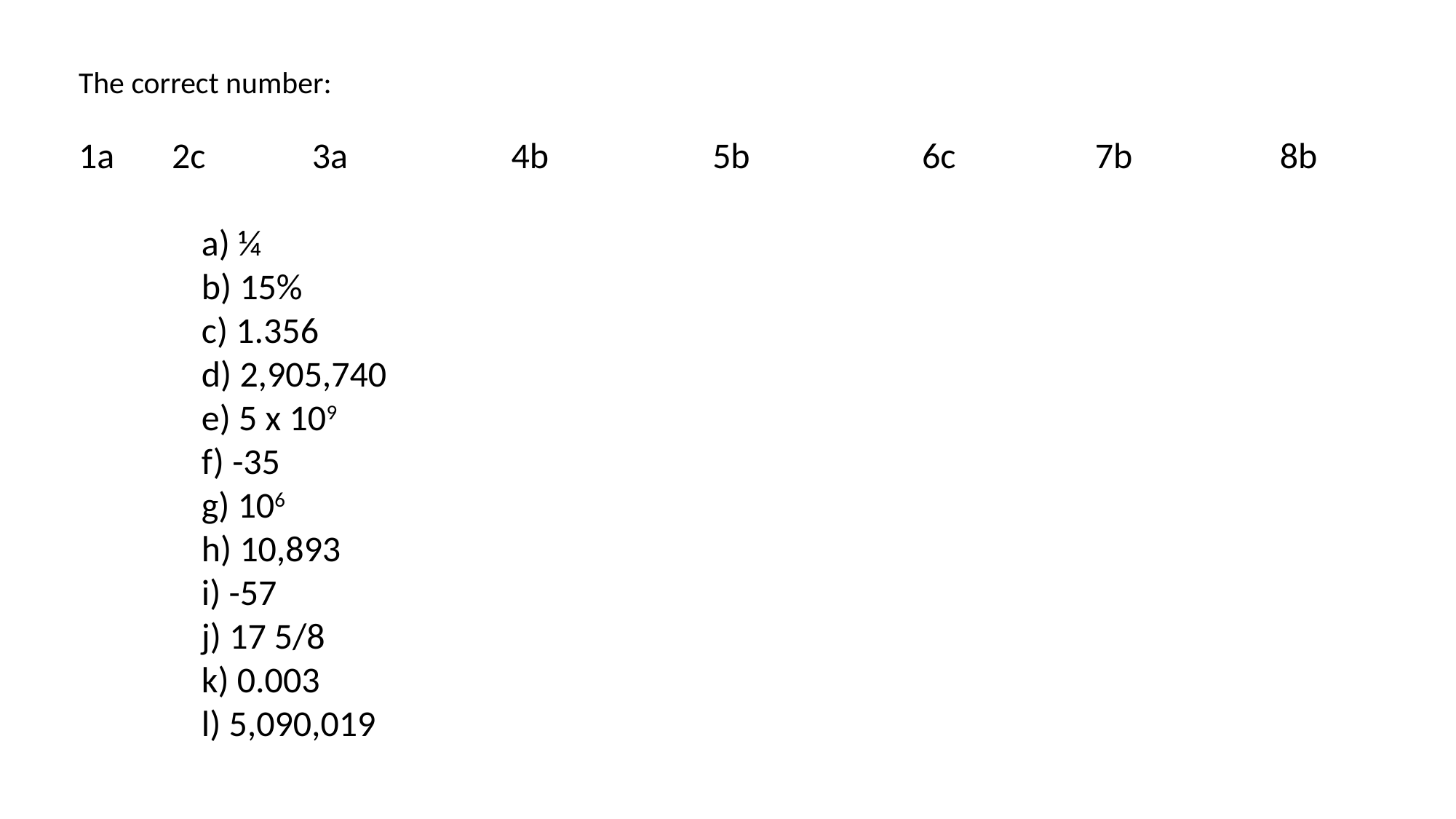

The correct number:

1a       2c             3a                    4b                    5b                     6c                 7b                  8b

               a) ¼
               b) 15%
               c) 1.356
               d) 2,905,740
               e) 5 x 109
               f) -35
               g) 106
               h) 10,893
               i) -57
               j) 17 5/8
               k) 0.003
               l) 5,090,019